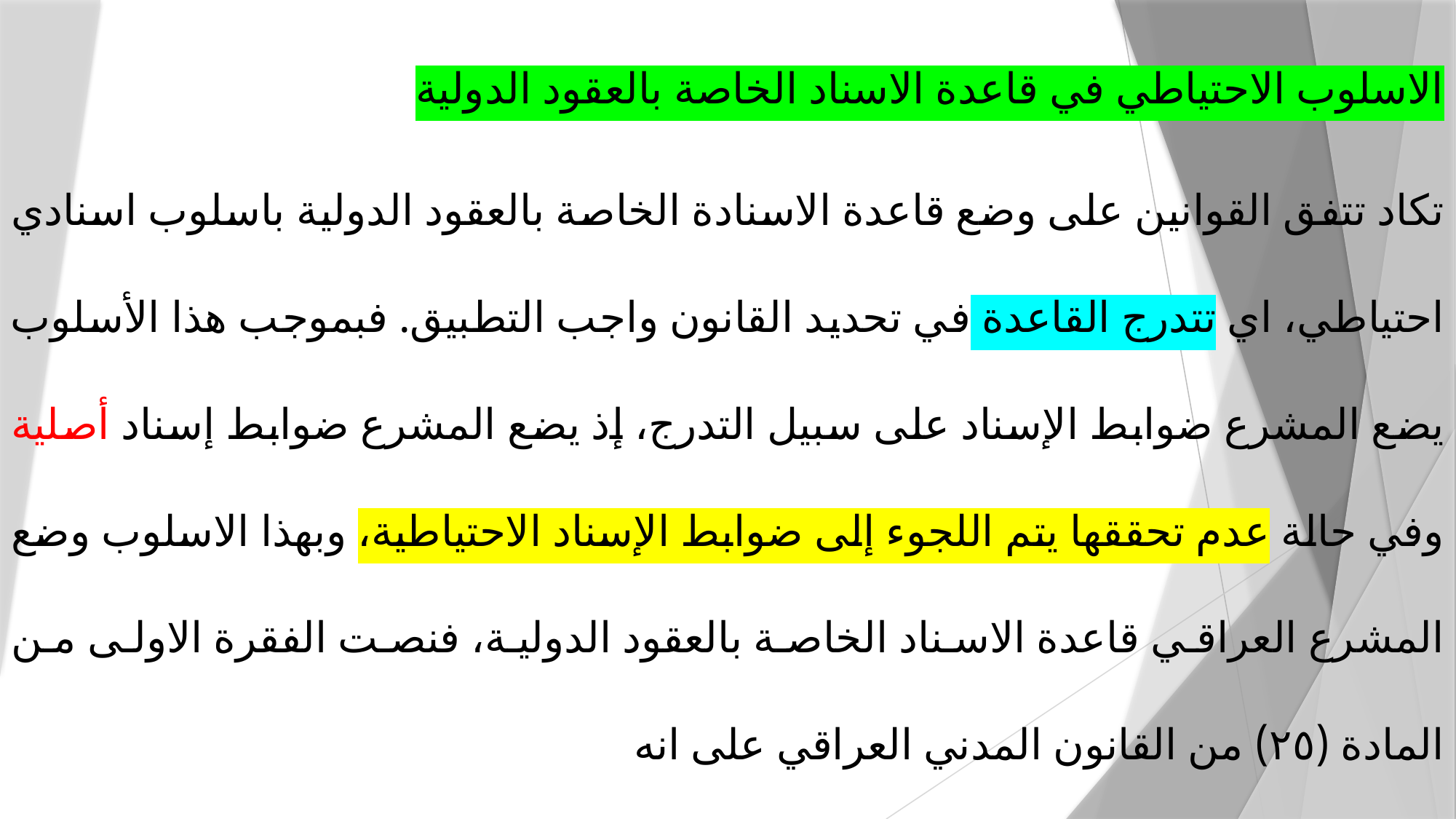

الاسلوب الاحتياطي في قاعدة الاسناد الخاصة بالعقود الدولية
تكاد تتفق القوانين على وضع قاعدة الاسنادة الخاصة بالعقود الدولية باسلوب اسنادي احتياطي، اي تتدرج القاعدة في تحديد القانون واجب التطبيق. فبموجب هذا الأسلوب يضع المشرع ضوابط الإسناد على سبيل التدرج، إذ يضع المشرع ضوابط إسناد أصلية وفي حالة عدم تحققها يتم اللجوء إلى ضوابط الإسناد الاحتياطية، وبهذا الاسلوب وضع المشرع العراقي قاعدة الاسناد الخاصة بالعقود الدولية، فنصت الفقرة الاولى من المادة (۲٥) من القانون المدني العراقي على انه